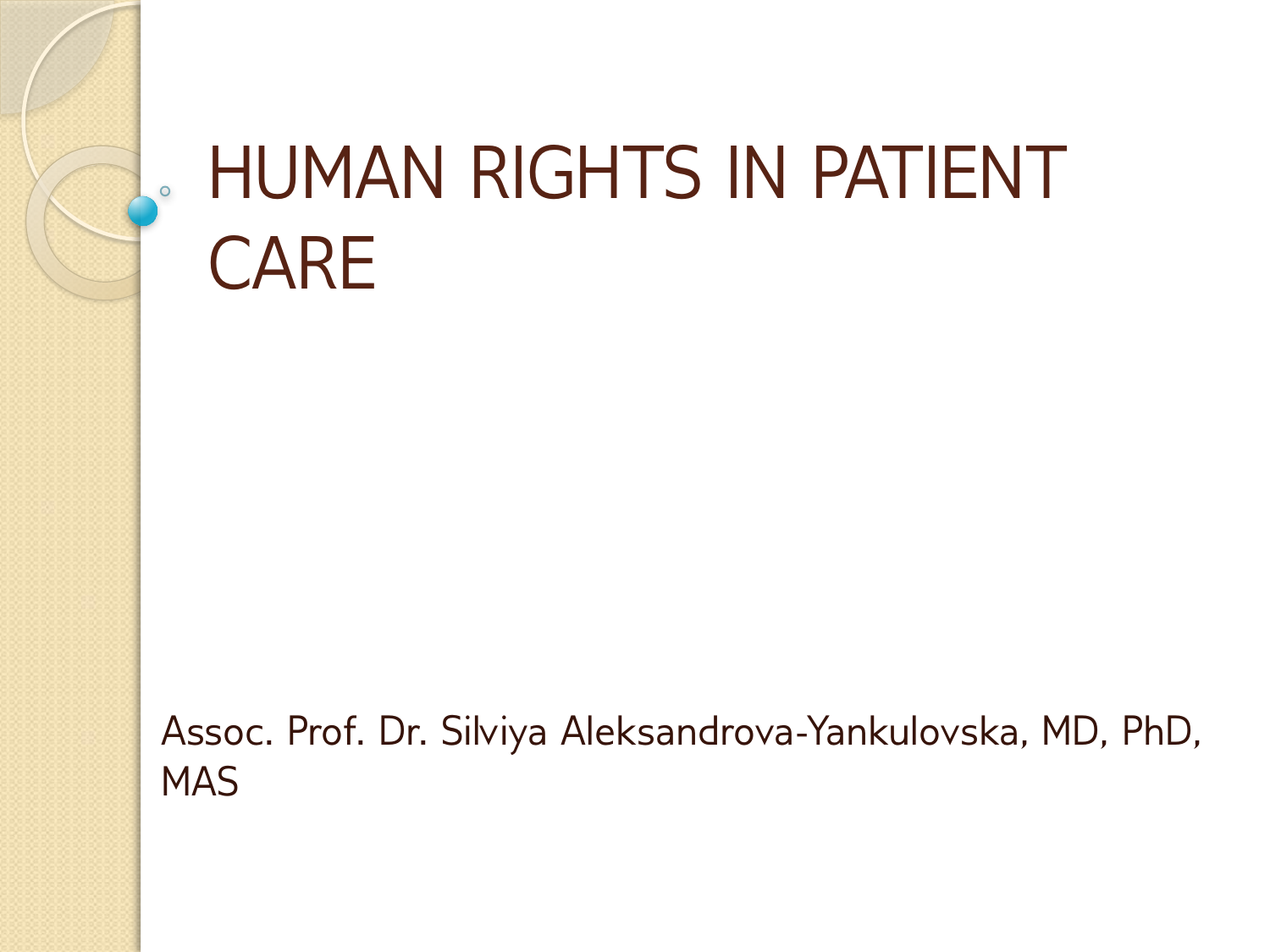

# Human rights in patient care
Assoc. Prof. Dr. Silviya Aleksandrova-Yankulovska, MD, PhD, MAS